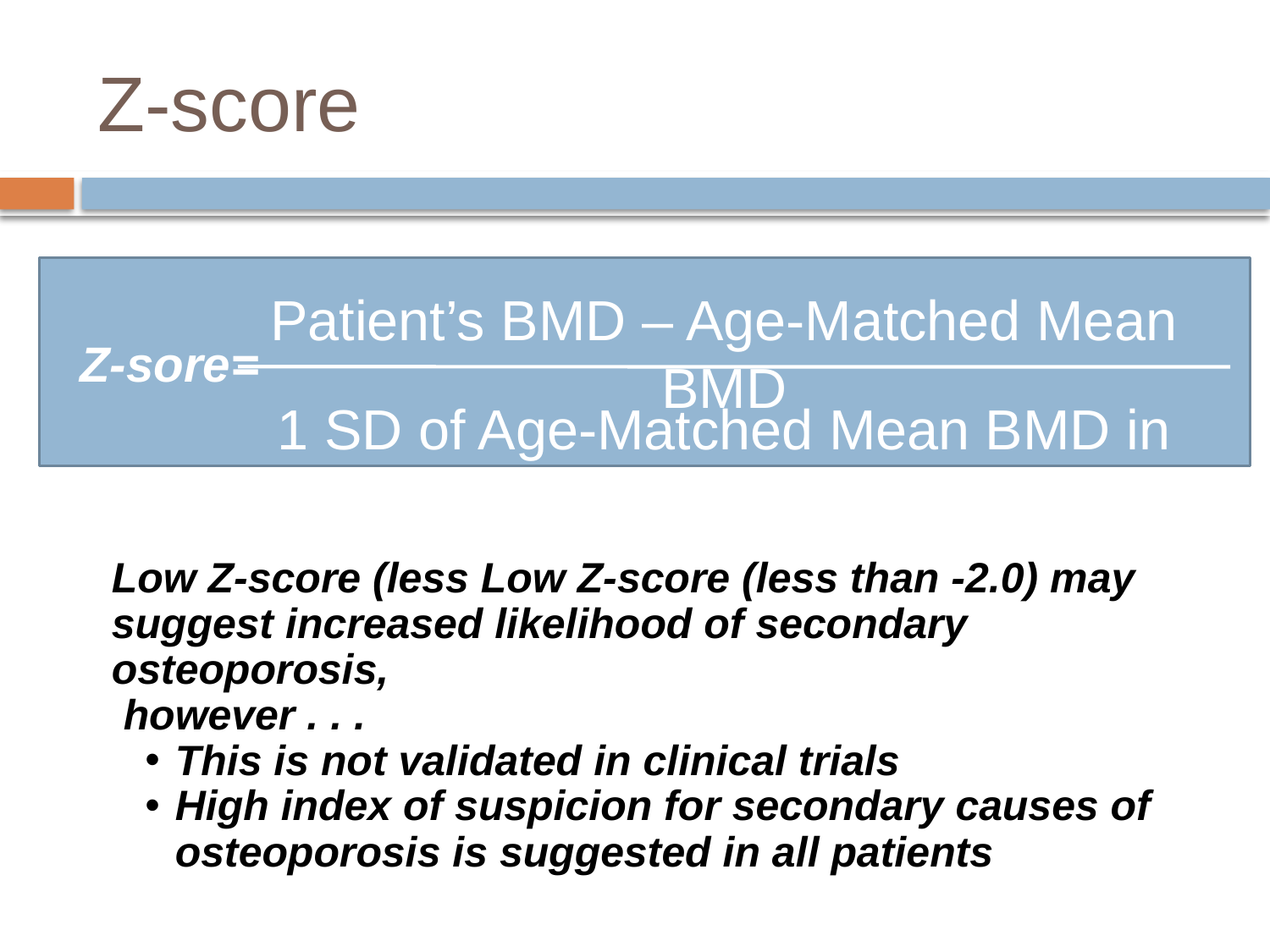

# Z-score
  Z-sore=
Patient’s BMD – Age-Matched Mean BMD
1 SD of Age-Matched Mean BMD in g/cm2
Low Z-score (less Low Z-score (less than -2.0) may suggest increased likelihood of secondary osteoporosis,
 however . . .
This is not validated in clinical trials
High index of suspicion for secondary causes of osteoporosis is suggested in all patients